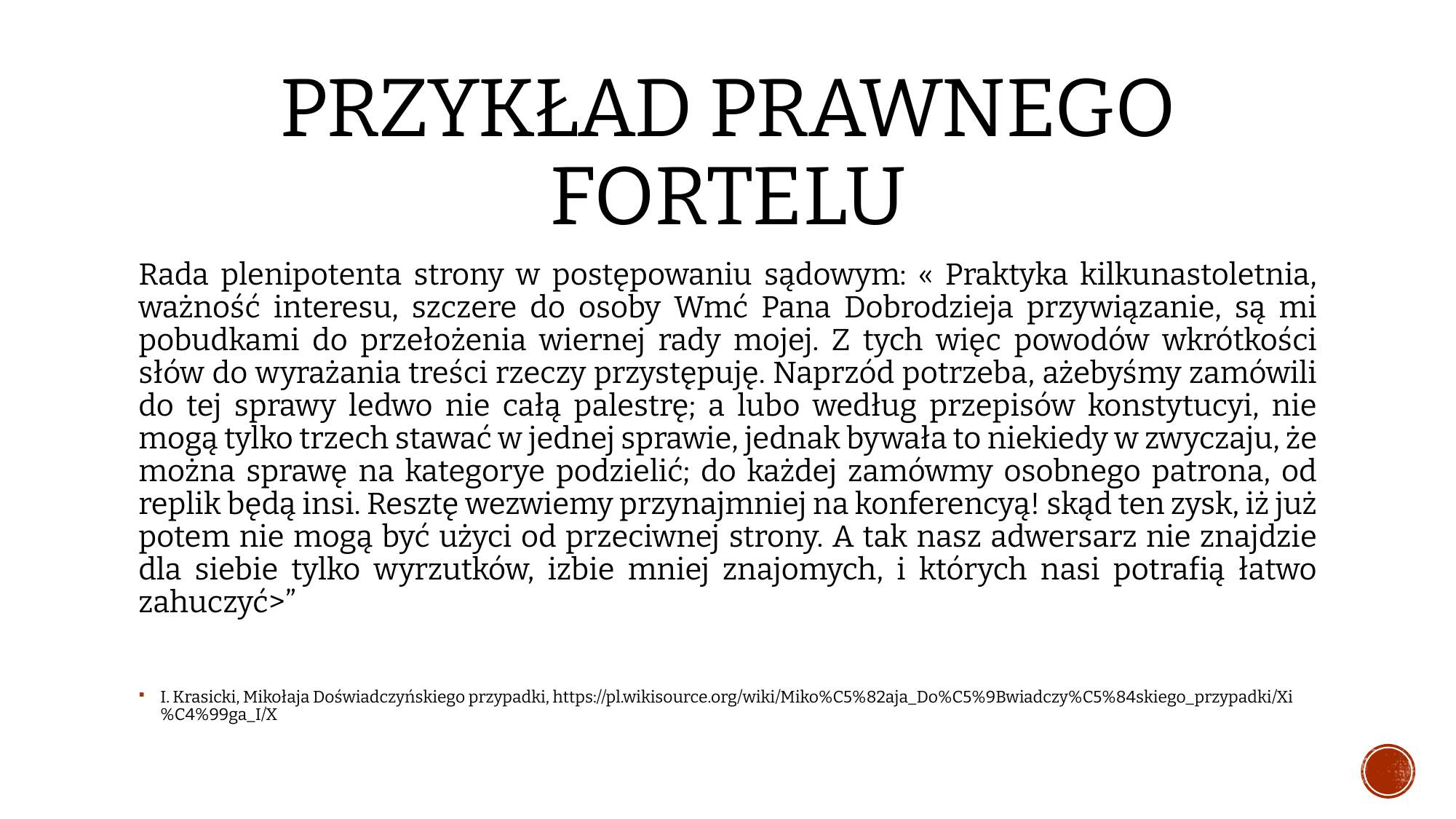

# Przykład prawnego fortelu
Rada plenipotenta strony w postępowaniu sądowym: « Praktyka kilkunastoletnia, ważność interesu, szczere do osoby Wmć Pana Dobrodzieja przywiązanie, są mi pobudkami do przełożenia wiernej rady mojej. Z tych więc powodów wkrótkości słów do wyrażania treści rzeczy przystępuję. Naprzód potrzeba, ażebyśmy zamówili do tej sprawy ledwo nie całą palestrę; a lubo według przepisów konstytucyi, nie mogą tylko trzech stawać w jednej sprawie, jednak bywała to niekiedy w zwyczaju, że można sprawę na kategorye podzielić; do każdej zamówmy osobnego patrona, od replik będą insi. Resztę wezwiemy przynajmniej na konferencyą! skąd ten zysk, iż już potem nie mogą być użyci od przeciwnej strony. A tak nasz adwersarz nie znajdzie dla siebie tylko wyrzutków, izbie mniej znajomych, i których nasi potrafią łatwo zahuczyć>”

I. Krasicki, Mikołaja Doświadczyńskiego przypadki, https://pl.wikisource.org/wiki/Miko%C5%82aja_Do%C5%9Bwiadczy%C5%84skiego_przypadki/Xi%C4%99ga_I/X